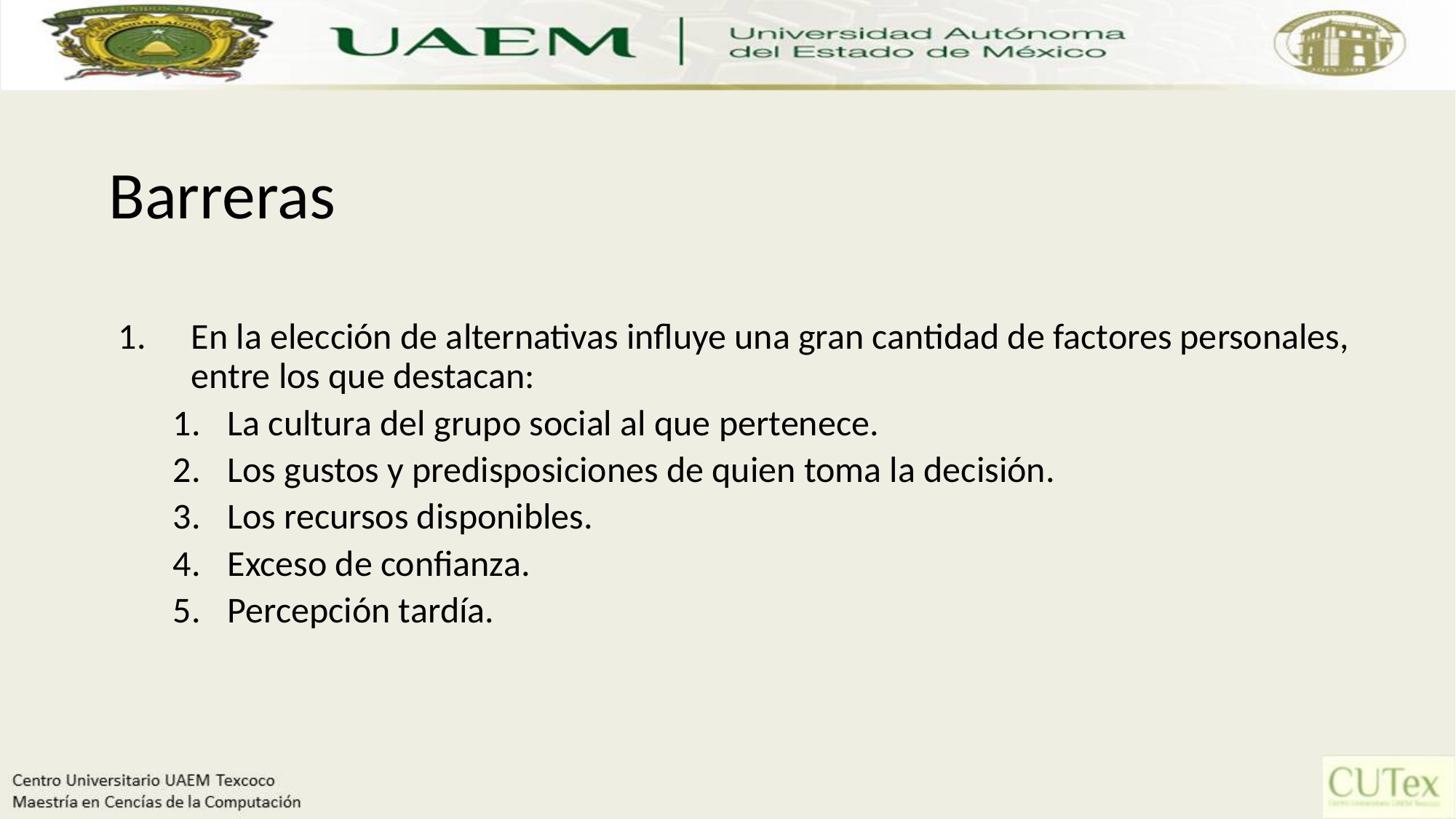

# Barreras
En la elección de alternativas influye una gran cantidad de factores personales, entre los que destacan:
La cultura del grupo social al que pertenece.
Los gustos y predisposiciones de quien toma la decisión.
Los recursos disponibles.
Exceso de confianza.
Percepción tardía.